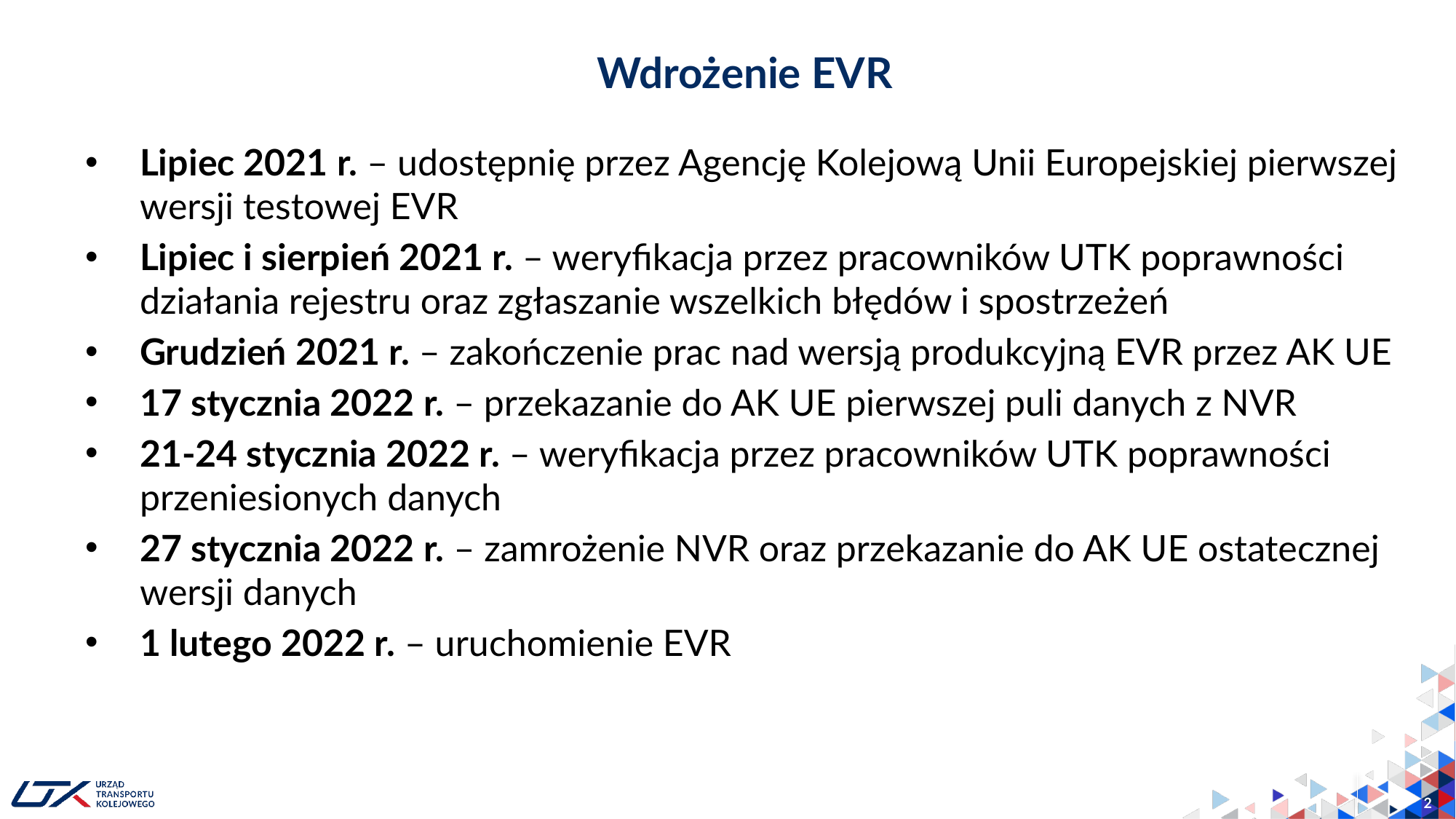

# Wdrożenie EVR
Lipiec 2021 r. – udostępnię przez Agencję Kolejową Unii Europejskiej pierwszej wersji testowej EVR
Lipiec i sierpień 2021 r. – weryfikacja przez pracowników UTK poprawności działania rejestru oraz zgłaszanie wszelkich błędów i spostrzeżeń
Grudzień 2021 r. – zakończenie prac nad wersją produkcyjną EVR przez AK UE
17 stycznia 2022 r. – przekazanie do AK UE pierwszej puli danych z NVR
21-24 stycznia 2022 r. – weryfikacja przez pracowników UTK poprawności przeniesionych danych
27 stycznia 2022 r. – zamrożenie NVR oraz przekazanie do AK UE ostatecznej wersji danych
1 lutego 2022 r. – uruchomienie EVR